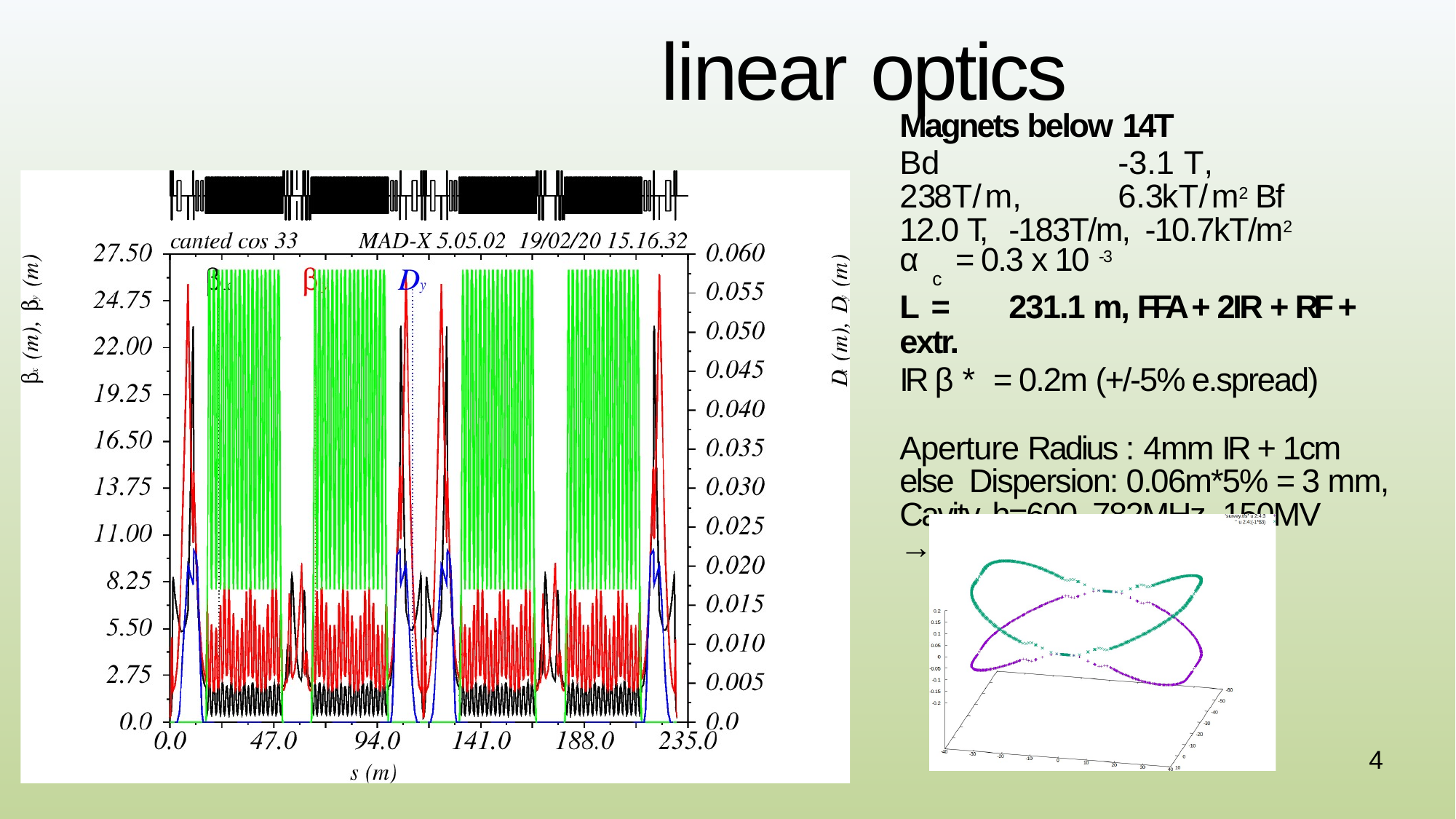

# linear optics
Magnets below 14T
Bd		-3.1 T,		238T/m,	6.3kT/m2  Bf	12.0 T,	-183T/m, -10.7kT/m2
α = 0.3 x 10 -3
c
L  =	231.1 m, FFA + 2IR + RF + extr.
IR β* = 0.2m (+/-5% e.spread)

Aperture Radius : 4mm IR + 1cm else  Dispersion: 0.06m*5% = 3 mm,  Cavity, h=600, 782MHz, 150MV
→ Mom. Accept ~ +/-5%

4